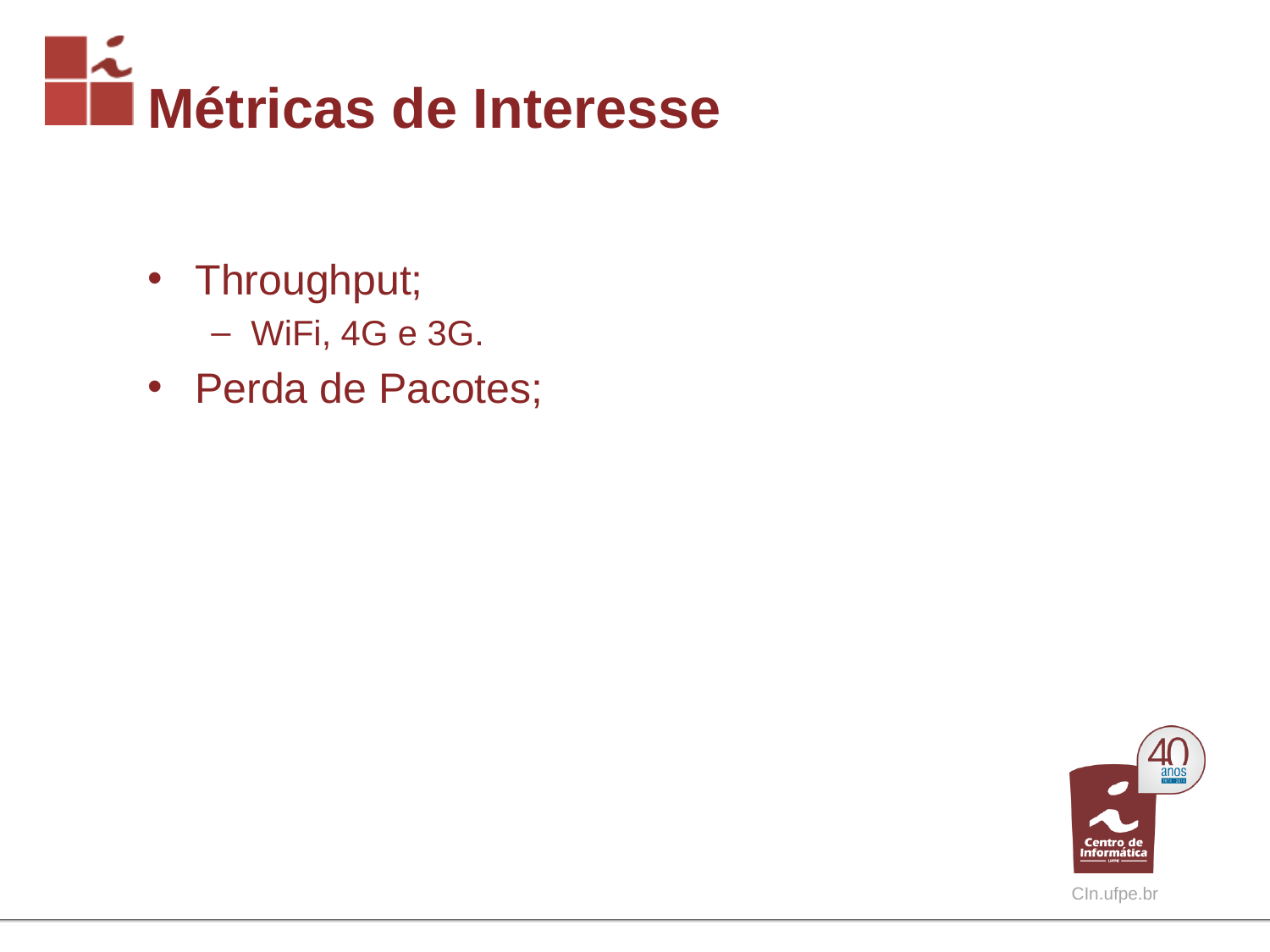

# Métricas de Interesse
Throughput;
WiFi, 4G e 3G.
Perda de Pacotes;